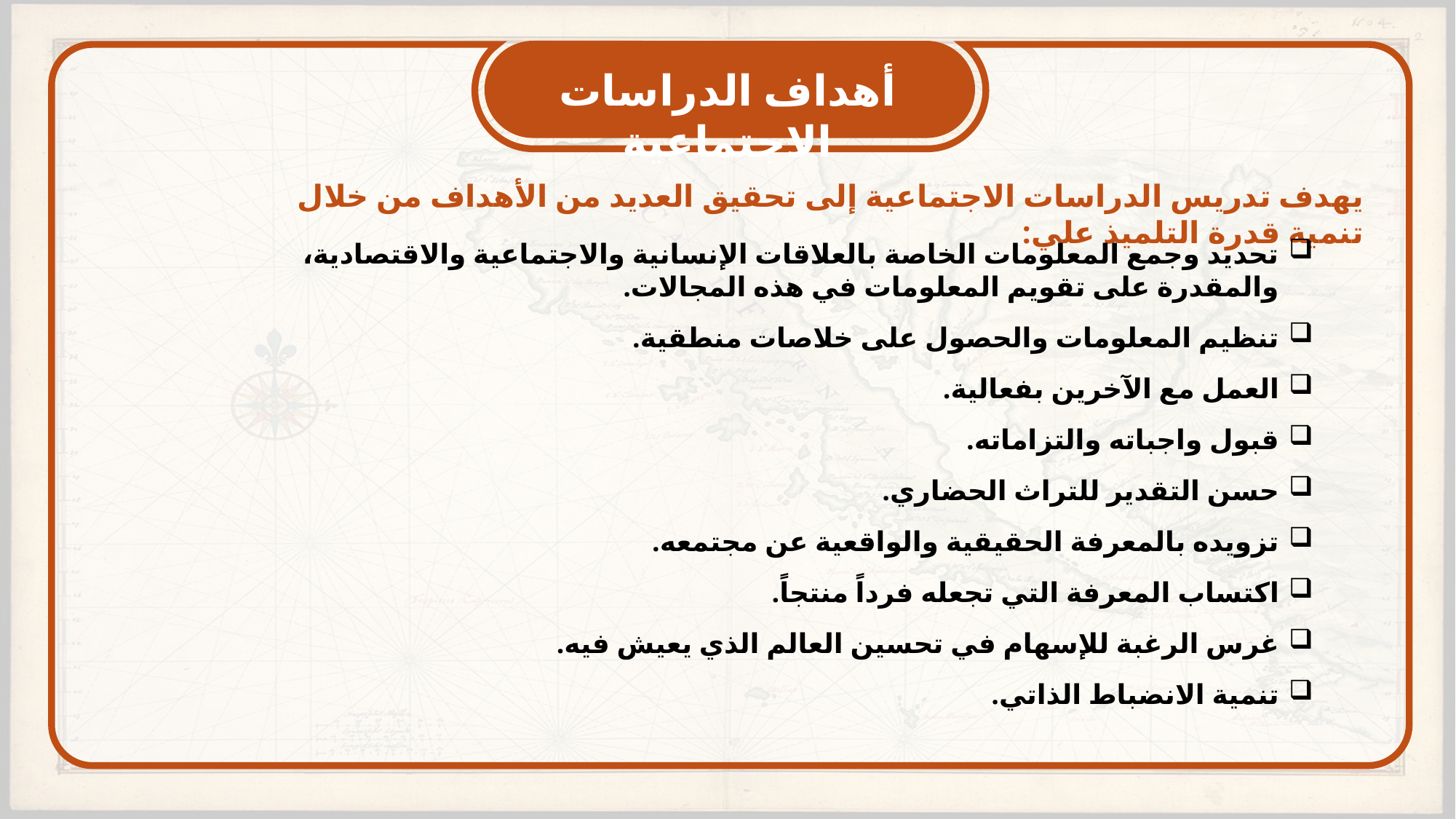

أهداف الدراسات الاجتماعية
يهدف تدريس الدراسات الاجتماعية إلى تحقيق العديد من الأهداف من خلال تنمية قدرة التلميذ علي:
تحديد وجمع المعلومات الخاصة بالعلاقات الإنسانية والاجتماعية والاقتصادية، والمقدرة على تقويم المعلومات في هذه المجالات.
تنظيم المعلومات والحصول على خلاصات منطقية.
العمل مع الآخرين بفعالية.
قبول واجباته والتزاماته.
حسن التقدير للتراث الحضاري.
تزويده بالمعرفة الحقيقية والواقعية عن مجتمعه.
اكتساب المعرفة التي تجعله فرداً منتجاً.
غرس الرغبة للإسهام في تحسين العالم الذي يعيش فيه.
تنمية الانضباط الذاتي.